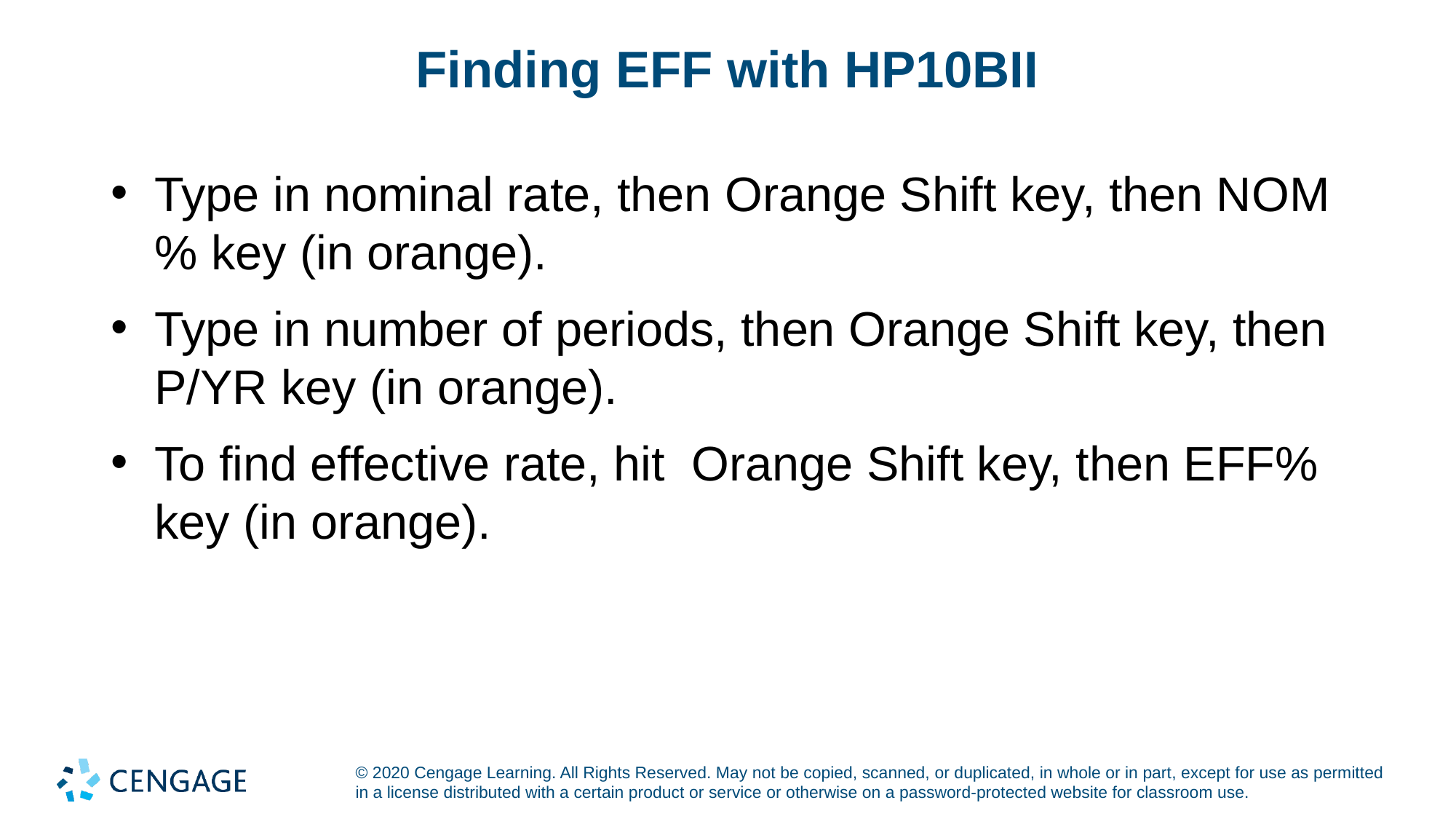

# Finding EFF with HP10BII
Type in nominal rate, then Orange Shift key, then NOM% key (in orange).
Type in number of periods, then Orange Shift key, then P/YR key (in orange).
To find effective rate, hit  Orange Shift key, then EFF% key (in orange).